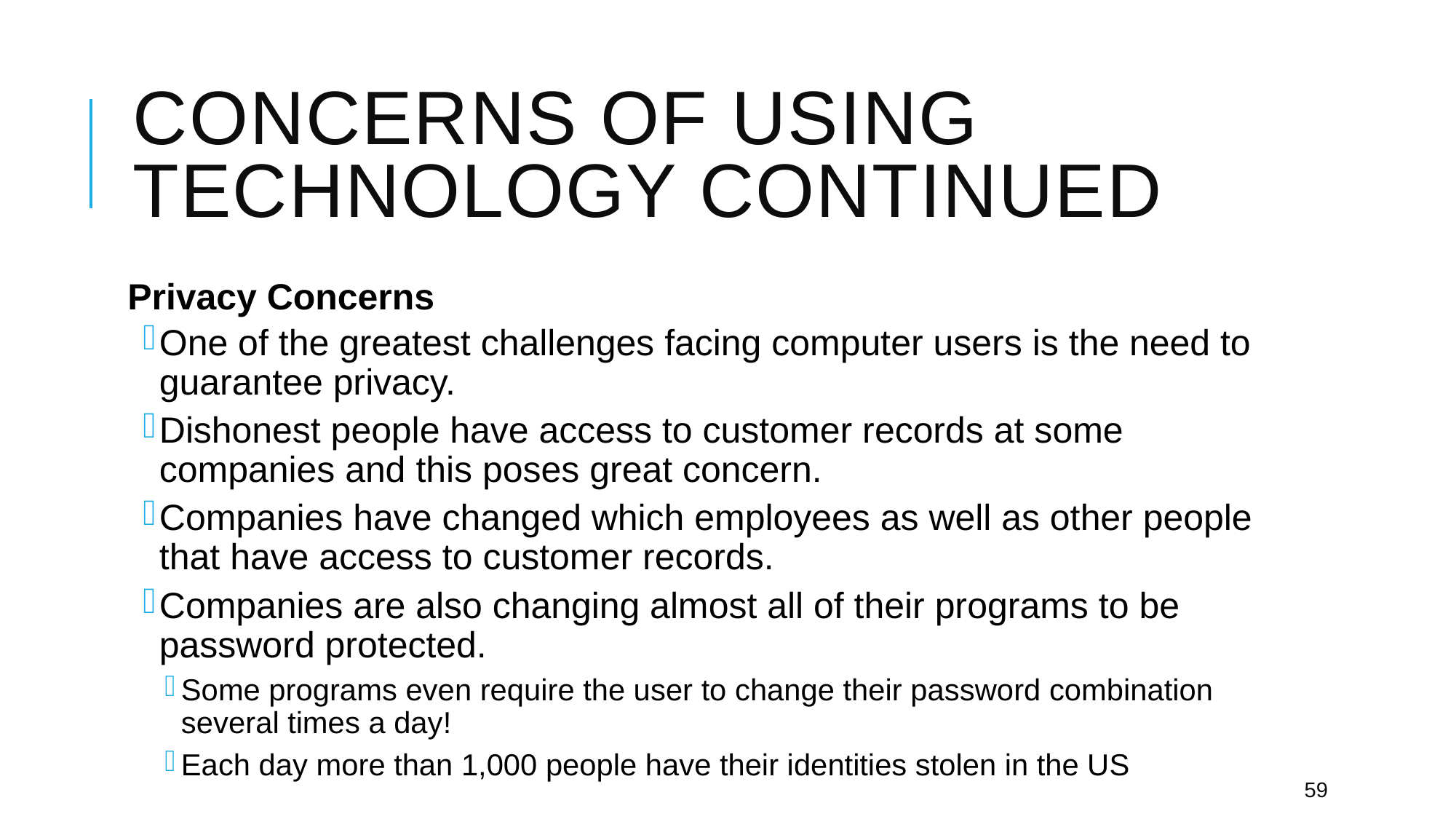

# Concerns of Using Technology continued
Privacy Concerns
One of the greatest challenges facing computer users is the need to guarantee privacy.
Dishonest people have access to customer records at some companies and this poses great concern.
Companies have changed which employees as well as other people that have access to customer records.
Companies are also changing almost all of their programs to be password protected.
Some programs even require the user to change their password combination several times a day!
Each day more than 1,000 people have their identities stolen in the US

59